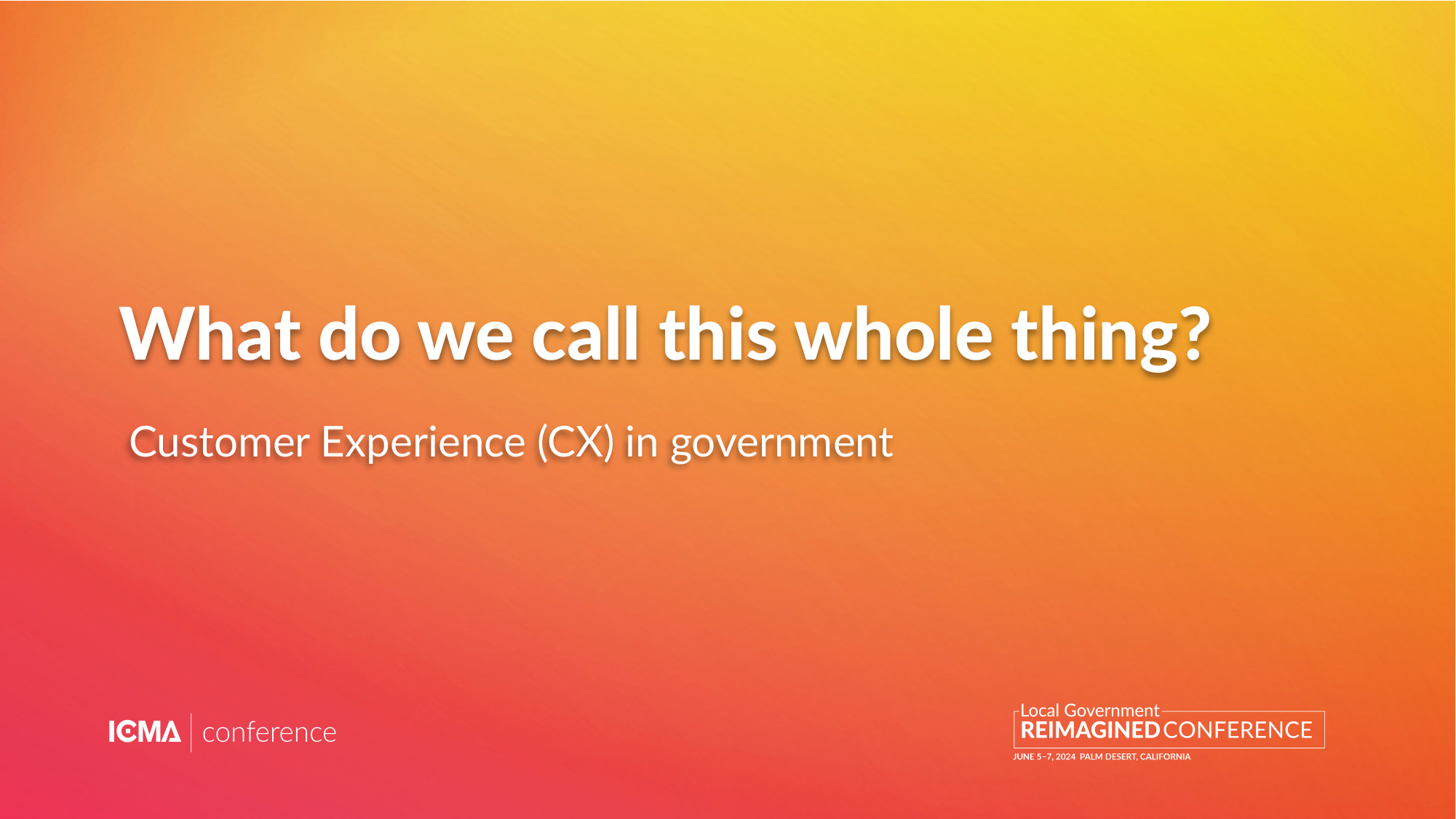

# What do we call this whole thing?
Customer Experience (CX) in government